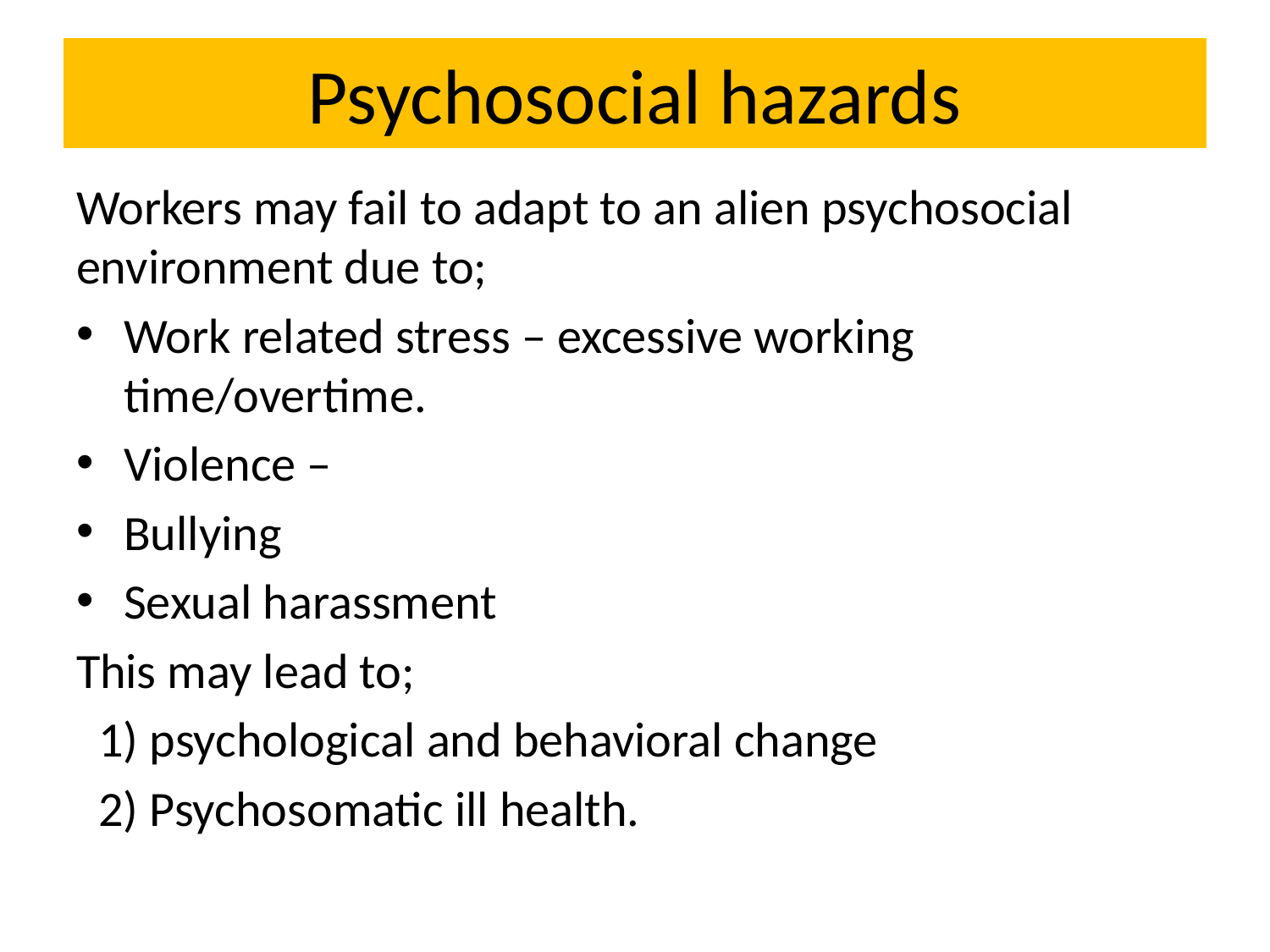

# Psychosocial hazards
Workers may fail to adapt to an alien psychosocial environment due to;
Work related stress – excessive working time/overtime.
Violence –
Bullying
Sexual harassment
This may lead to;
  1) psychological and behavioral change
  2) Psychosomatic ill health.